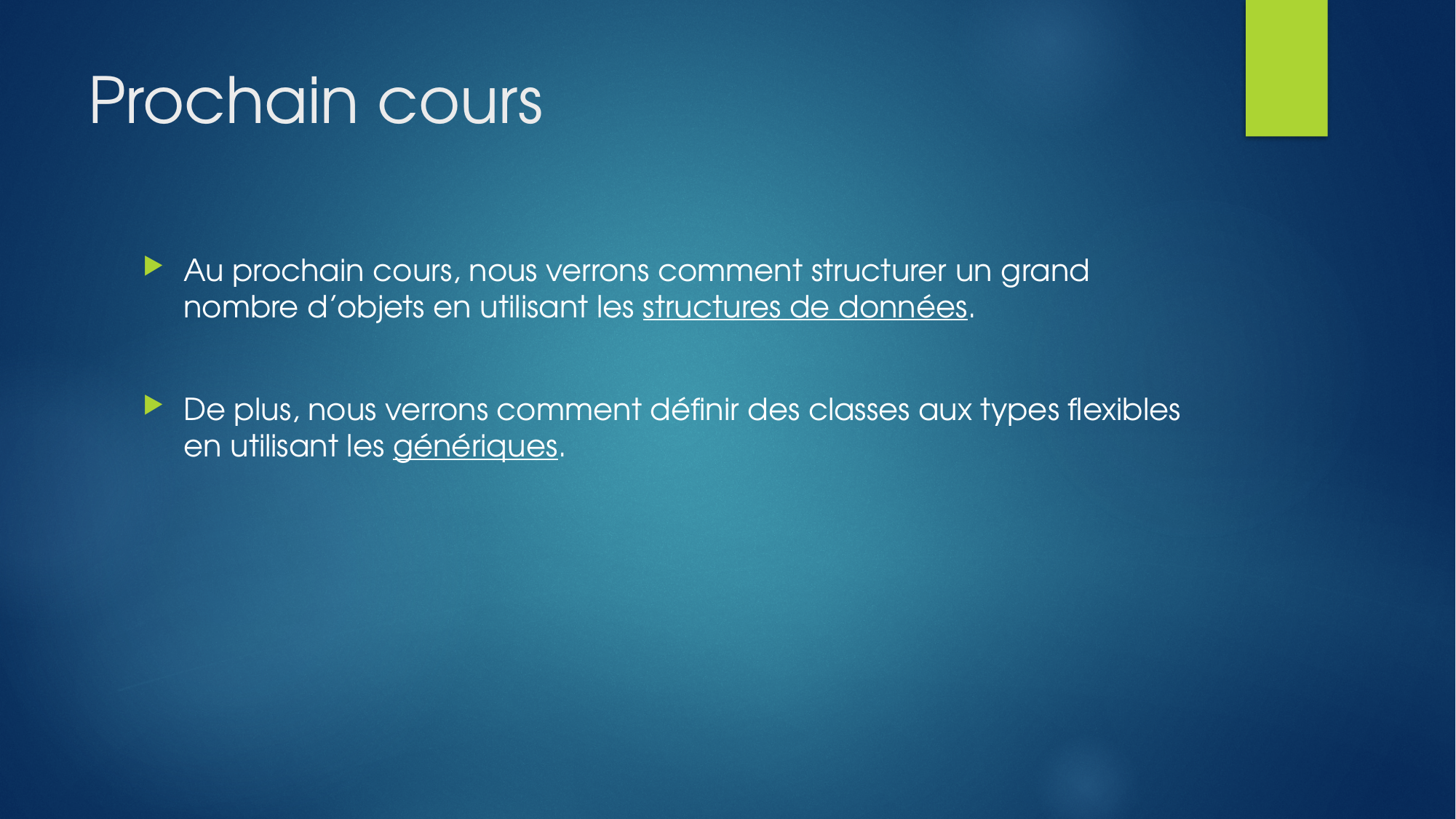

# Prochain cours
Au prochain cours, nous verrons comment structurer un grand nombre d’objets en utilisant les structures de données.

De plus, nous verrons comment définir des classes aux types flexibles en utilisant les génériques.